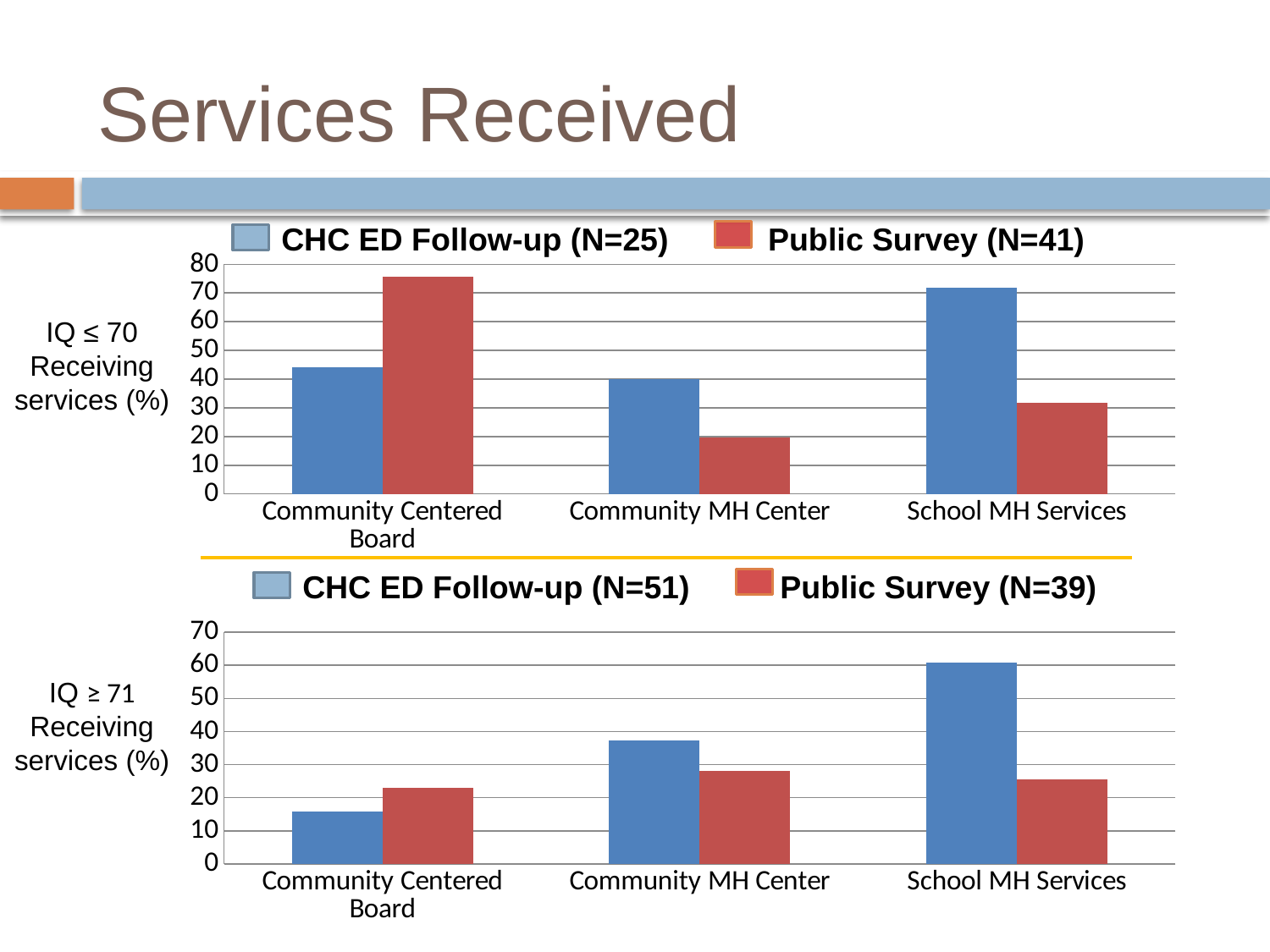

# Services Received
CHC ED Follow-up (N=25)
  Public Survey (N=41)

### Chart

| Category |  |  |
|---|---|---|
| Community Centered Board | 44.0 | 75.60975609756093 |
| Community MH Center | 40.0 | 19.51219512195122 |
| School MH Services | 72.0 | 31.70731707317072 |
IQ ≤ 70
Receiving services (%)
CHC ED Follow-up (N=51)
 Public Survey (N=39)

### Chart

| Category |  |  |
|---|---|---|
| Community Centered Board | 15.68627450980392 | 23.07692307692307 |
| Community MH Center | 37.2549019607843 | 28.20512820512819 |
| School MH Services | 60.7843137254902 | 25.64102564102564 |
IQ ≥ 71
Receiving services (%)